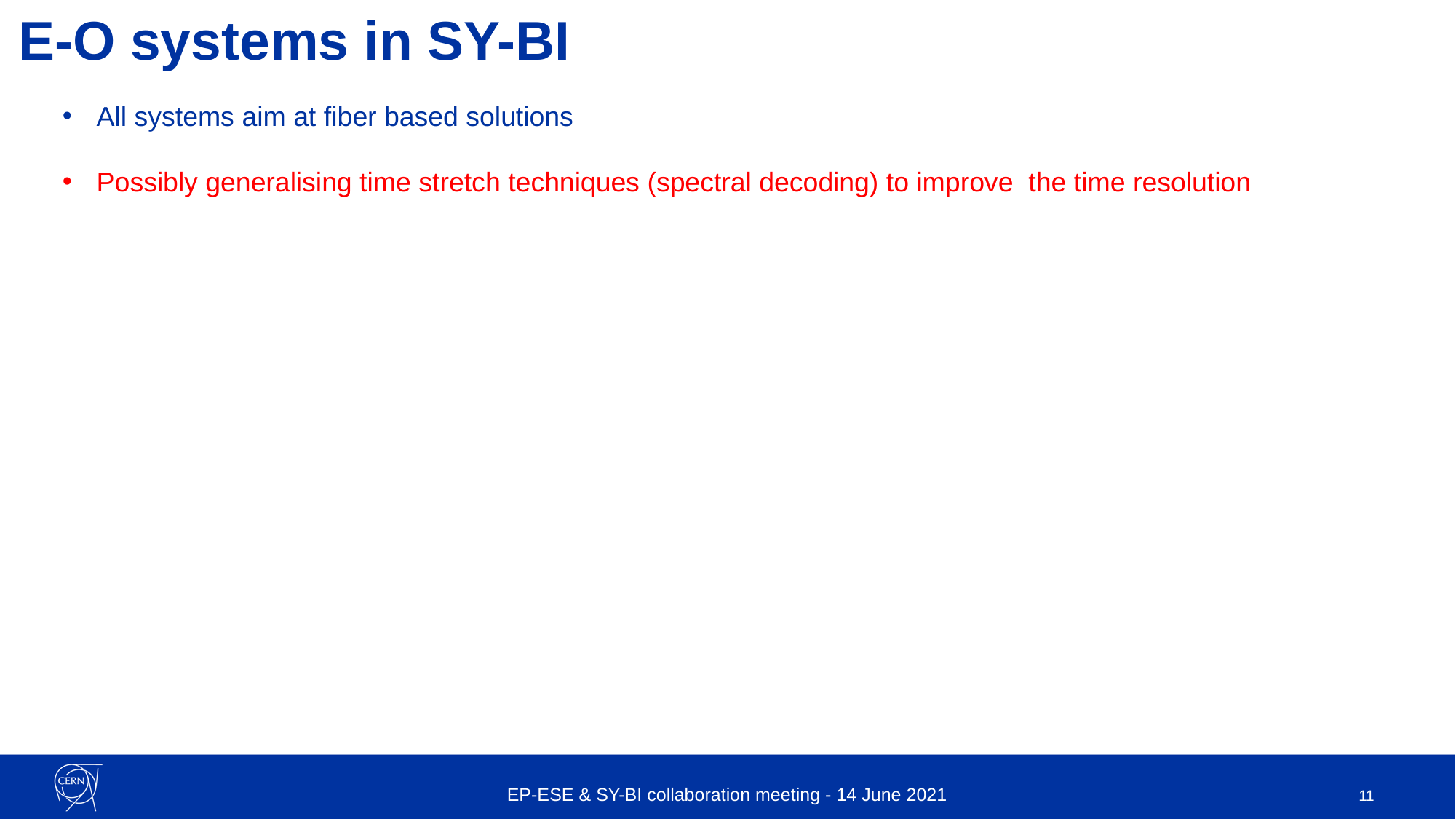

# E-O systems in SY-BI
All systems aim at fiber based solutions

Possibly generalising time stretch techniques (spectral decoding) to improve  the time resolution

EP-ESE & SY-BI collaboration meeting - 14 June 2021
11